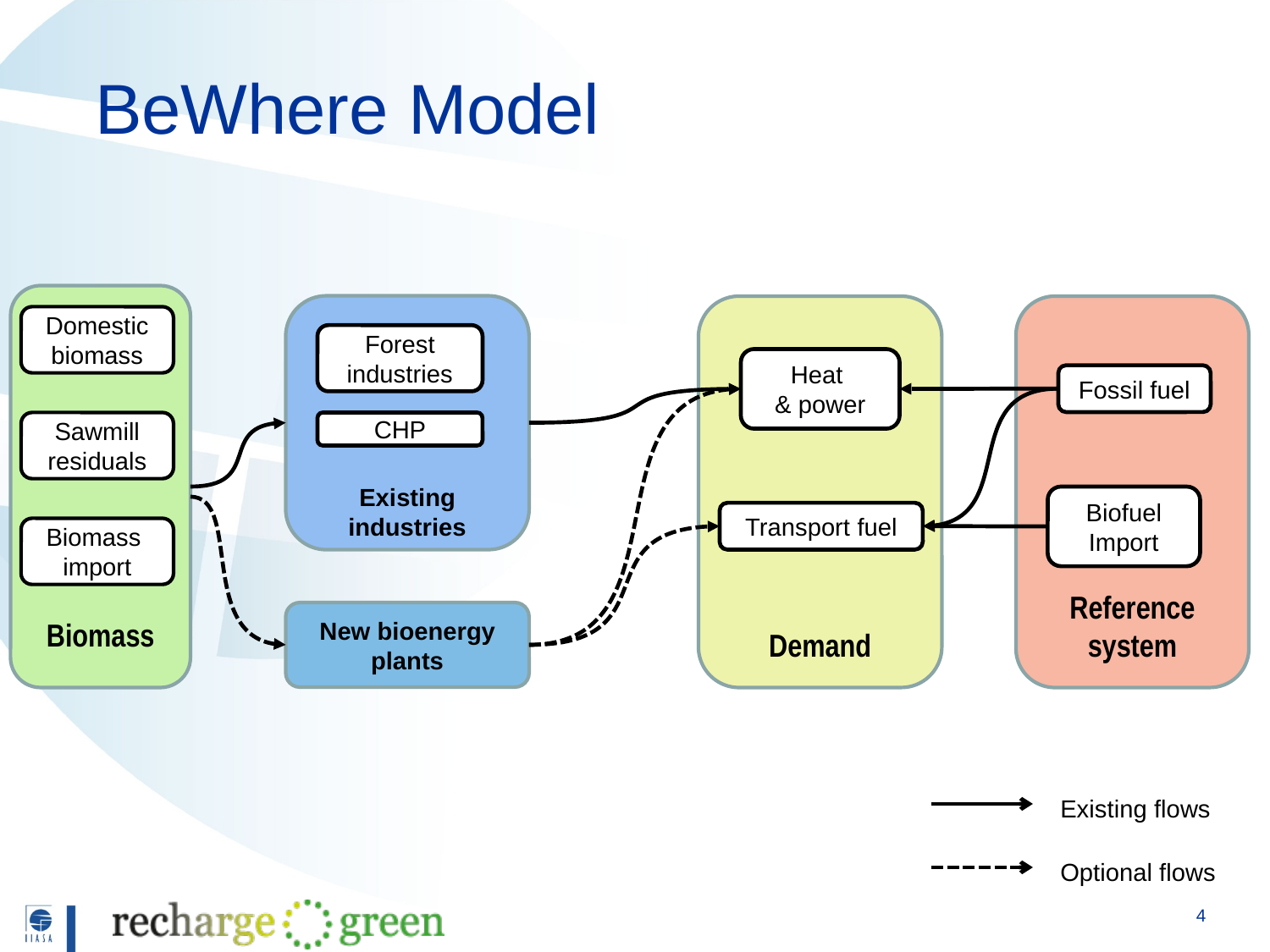

# BeWhere Model

Biomass

Existing industries

Demand

Reference system
Domestic biomass
Forest industries
Heat
& power
Fossil fuel
Sawmill
residuals
CHP
Biofuel Import
Transport fuel
Biomass
import
New bioenergy plants
Existing flows
Optional flows
4